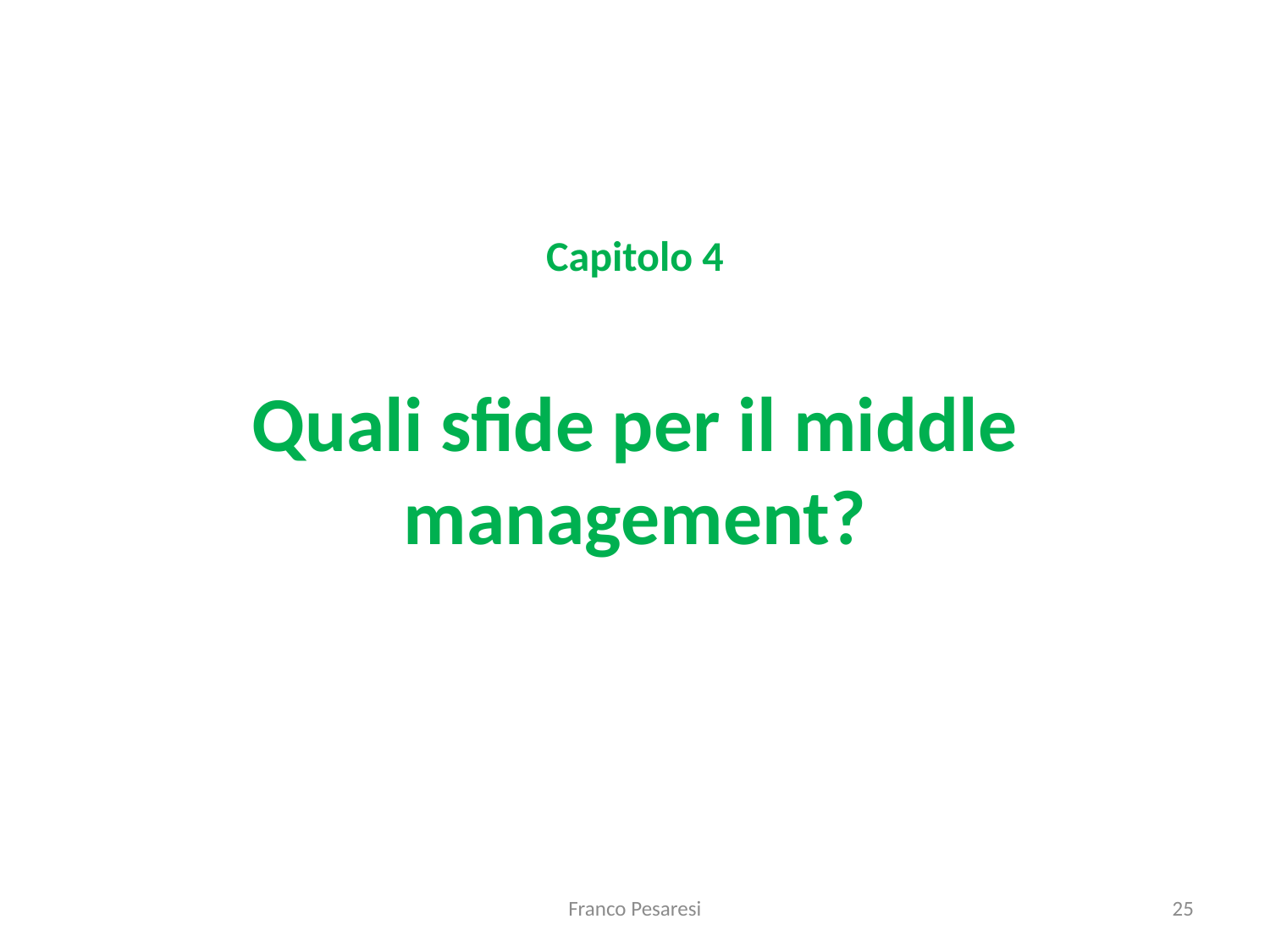

#
Capitolo 4

Quali sfide per il middle management?
Franco Pesaresi
25